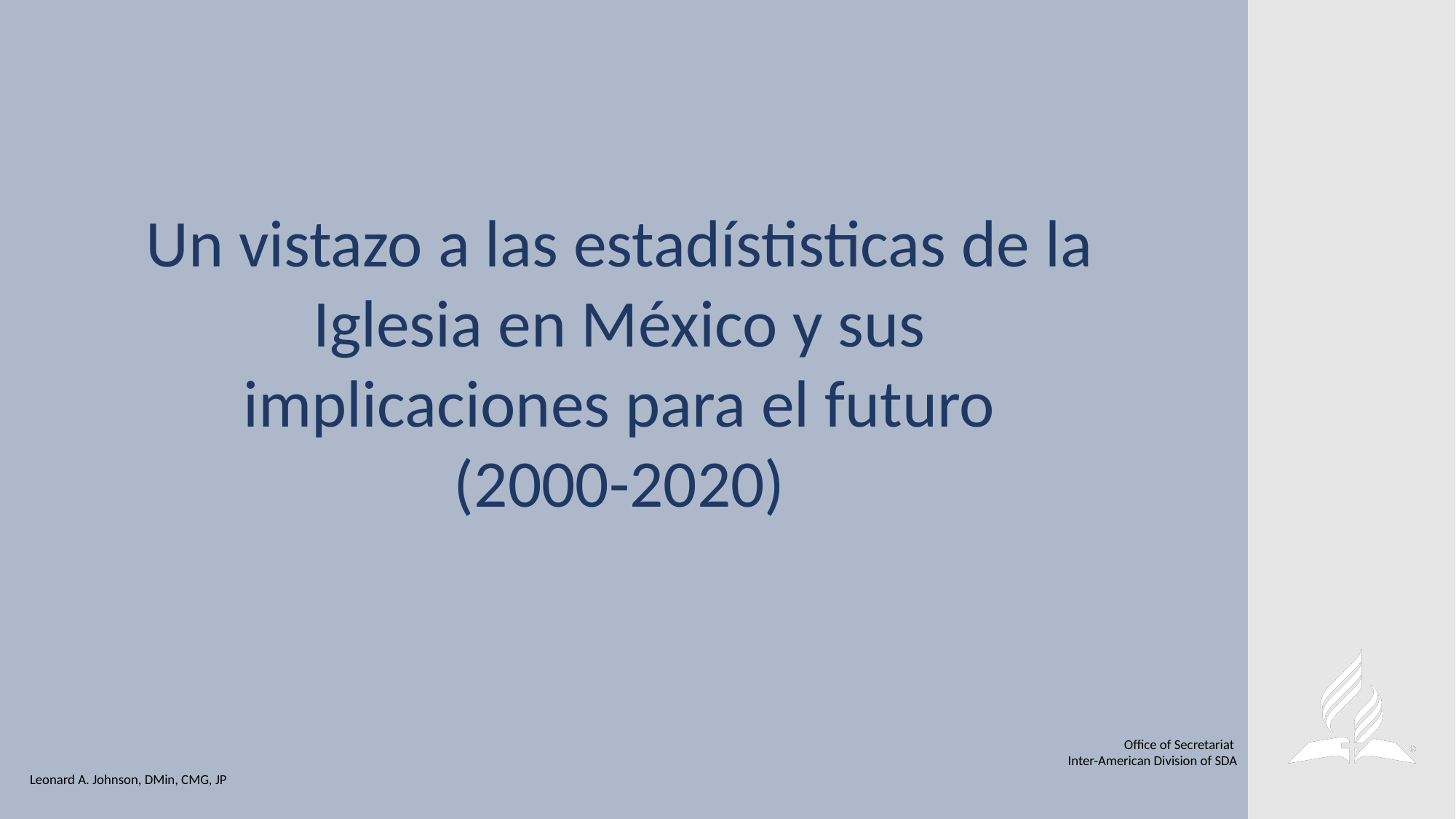

Un vistazo a las estadístisticas de la Iglesia en México y sus implicaciones para el futuro
(2000-2020)